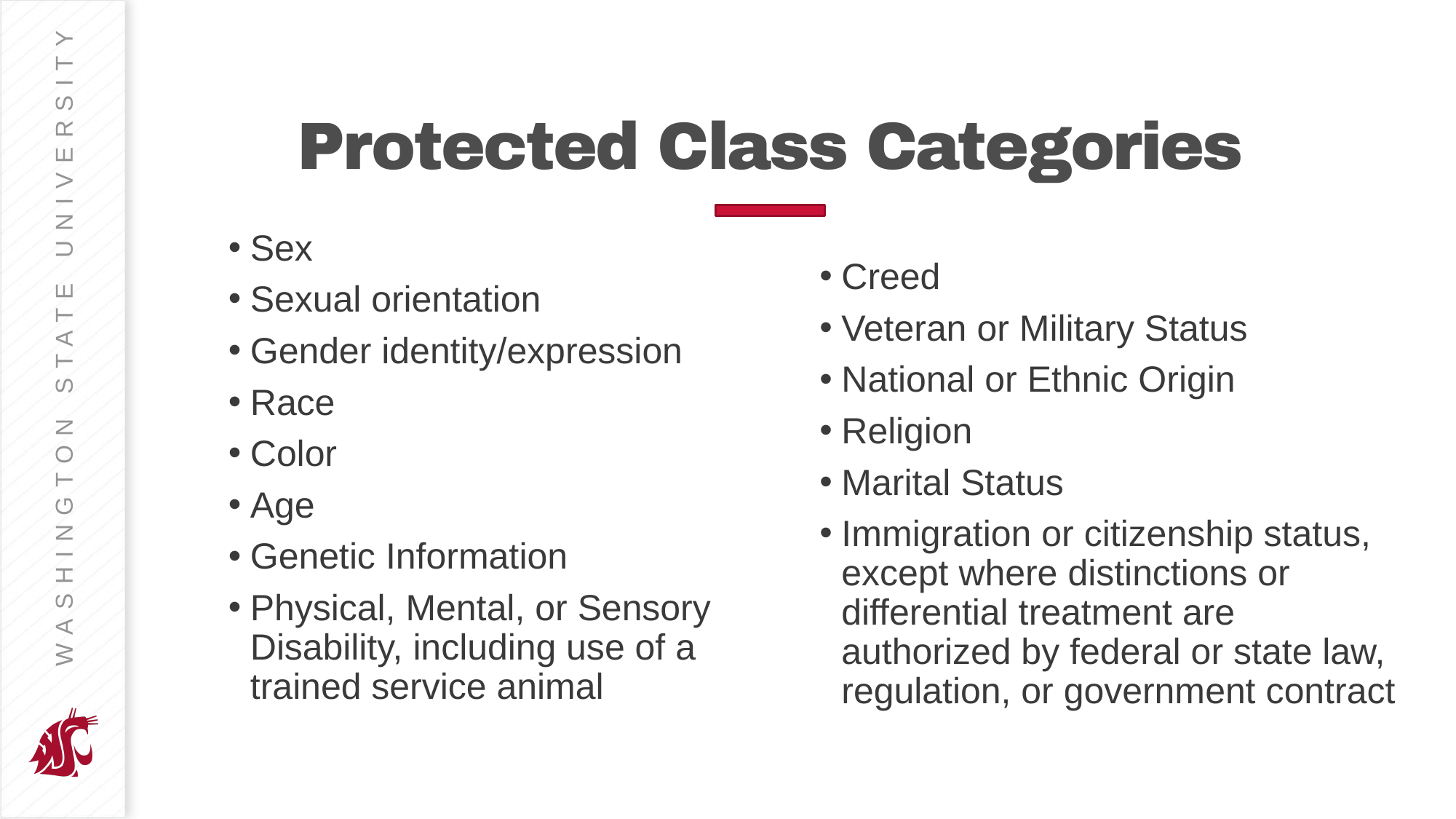

# Protected Class Categories
Sex
Sexual orientation
Gender identity/expression
Race
Color
Age
Genetic Information
Physical, Mental, or Sensory Disability, including use of a trained service animal

Creed
Veteran or Military Status
National or Ethnic Origin
Religion
Marital Status
Immigration or citizenship status, except where distinctions or differential treatment are authorized by federal or state law, regulation, or government contract